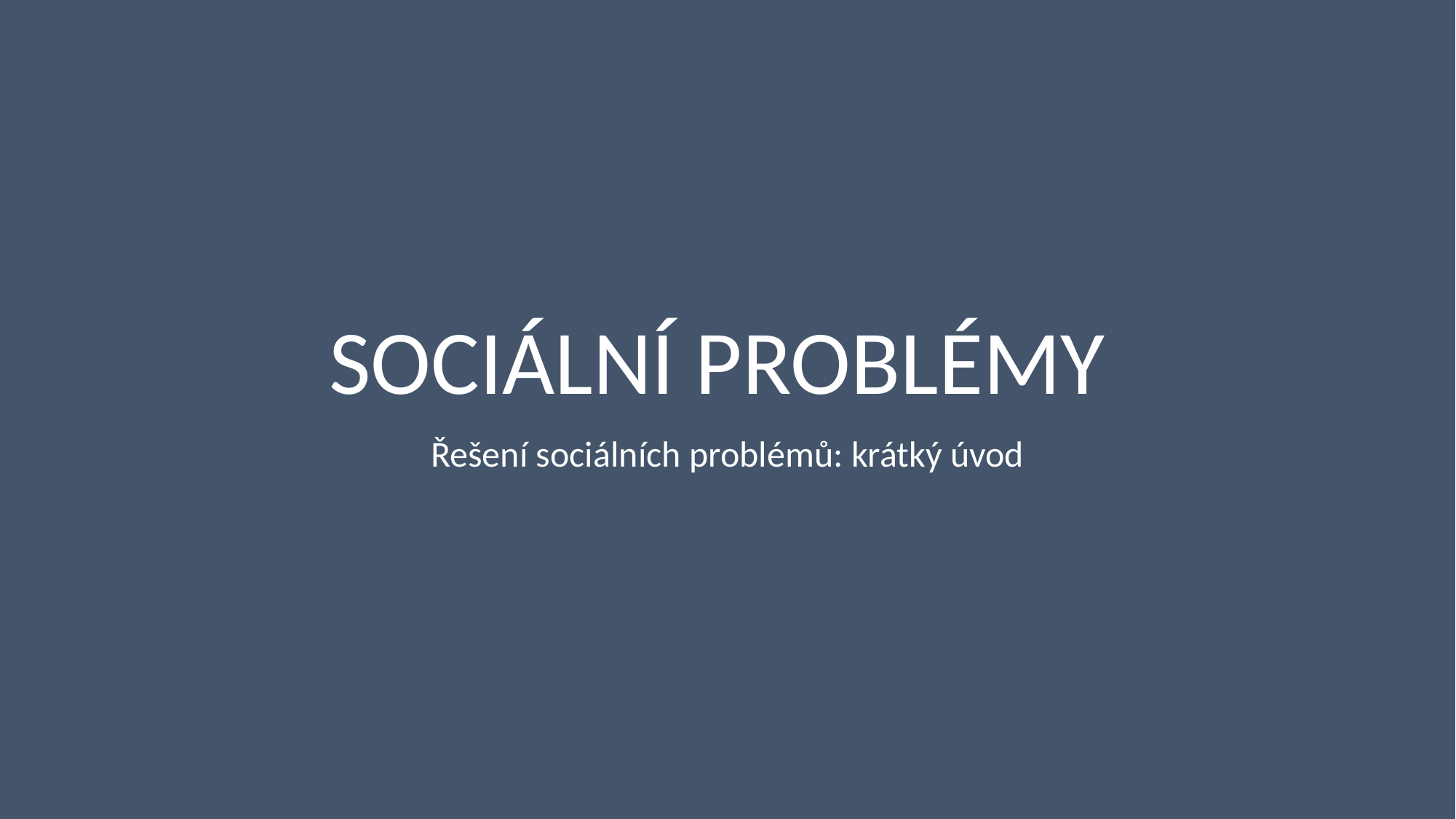

# SOCIÁLNÍ PROBLÉMY
Řešení sociálních problémů: krátký úvod